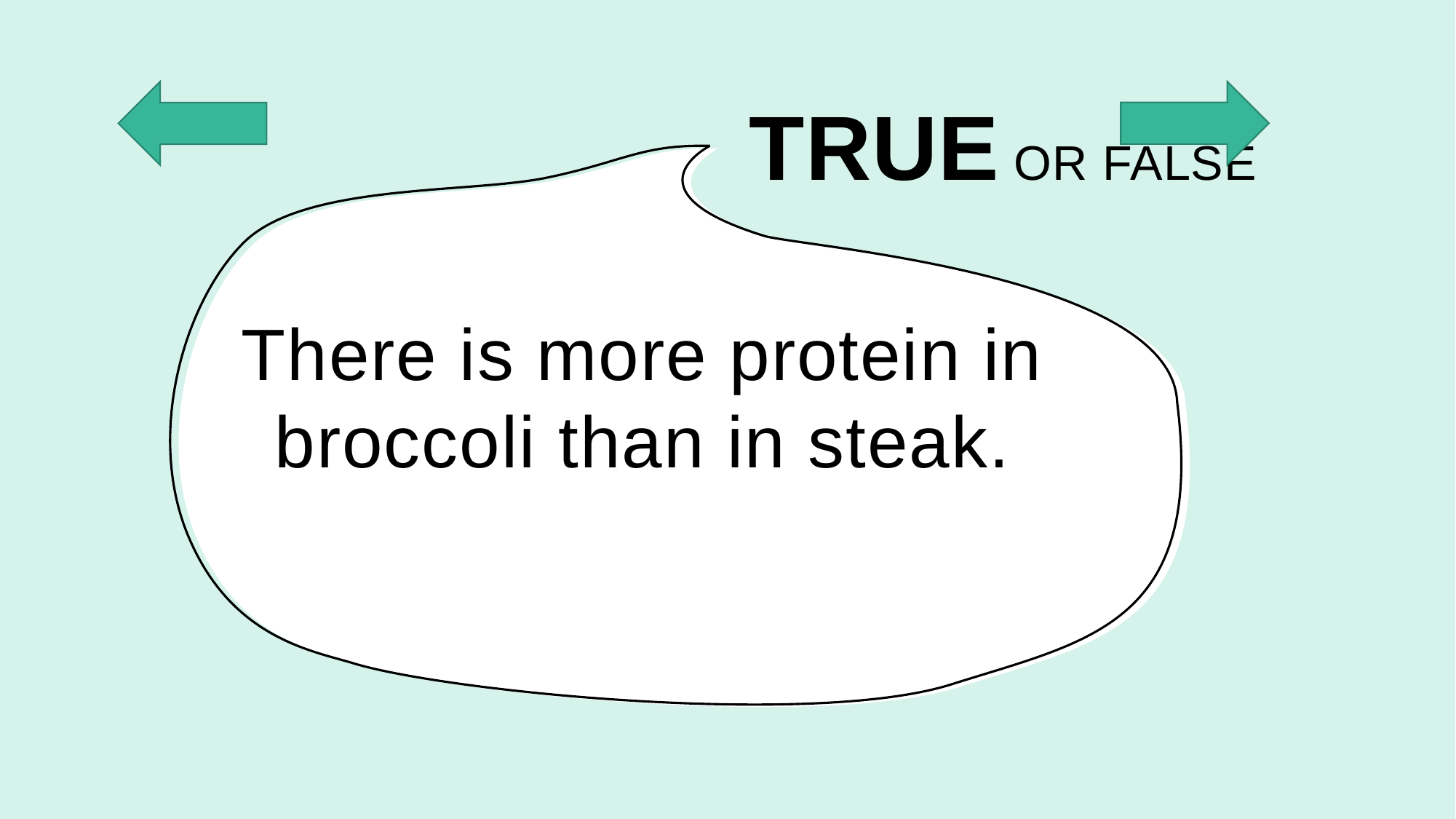

TRUE OR FALSE

# There is more protein in broccoli than in steak.